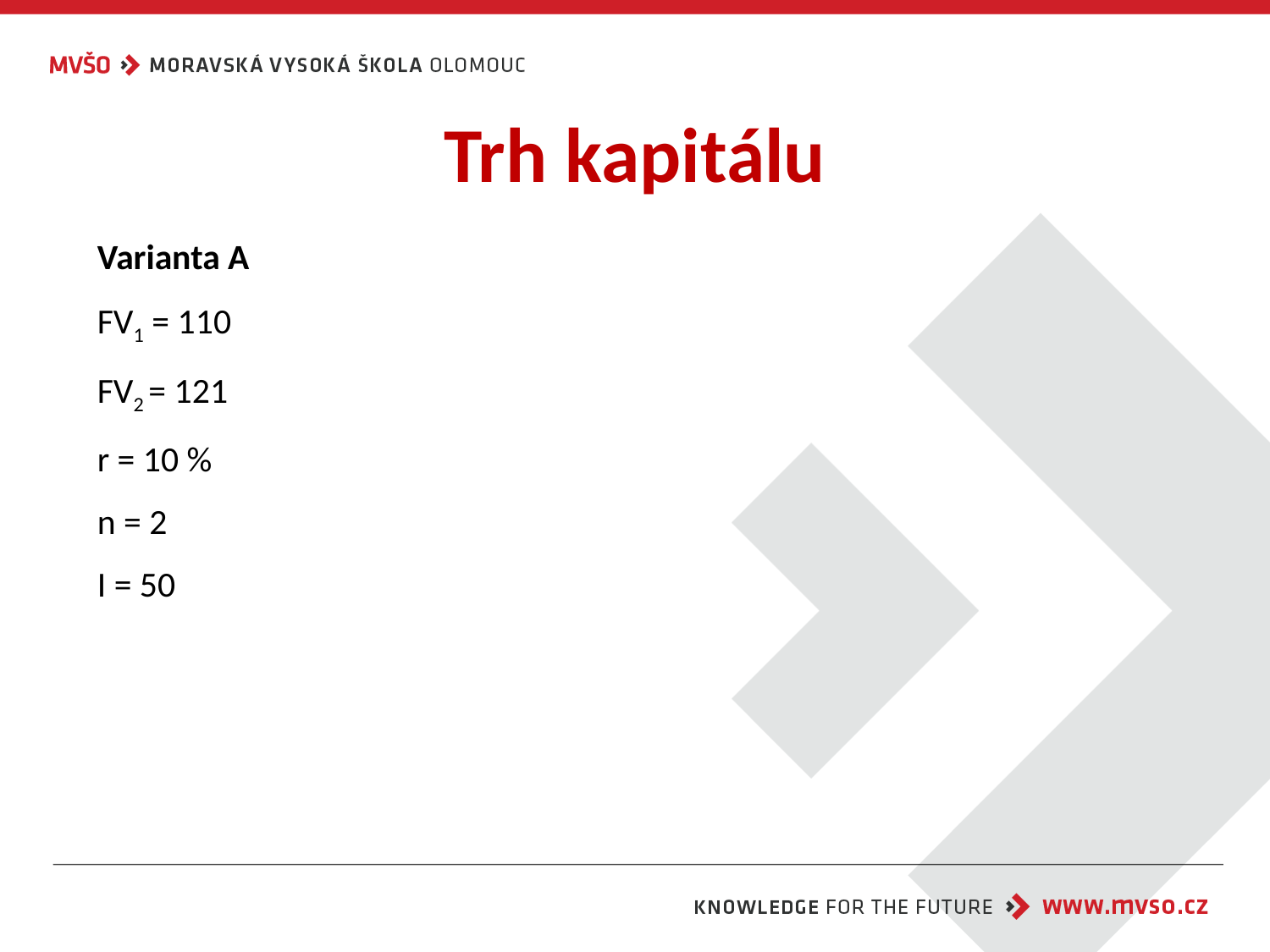

# Trh kapitálu
Varianta A
FV1 = 110
FV2 = 121
r = 10 %
n = 2
I = 50